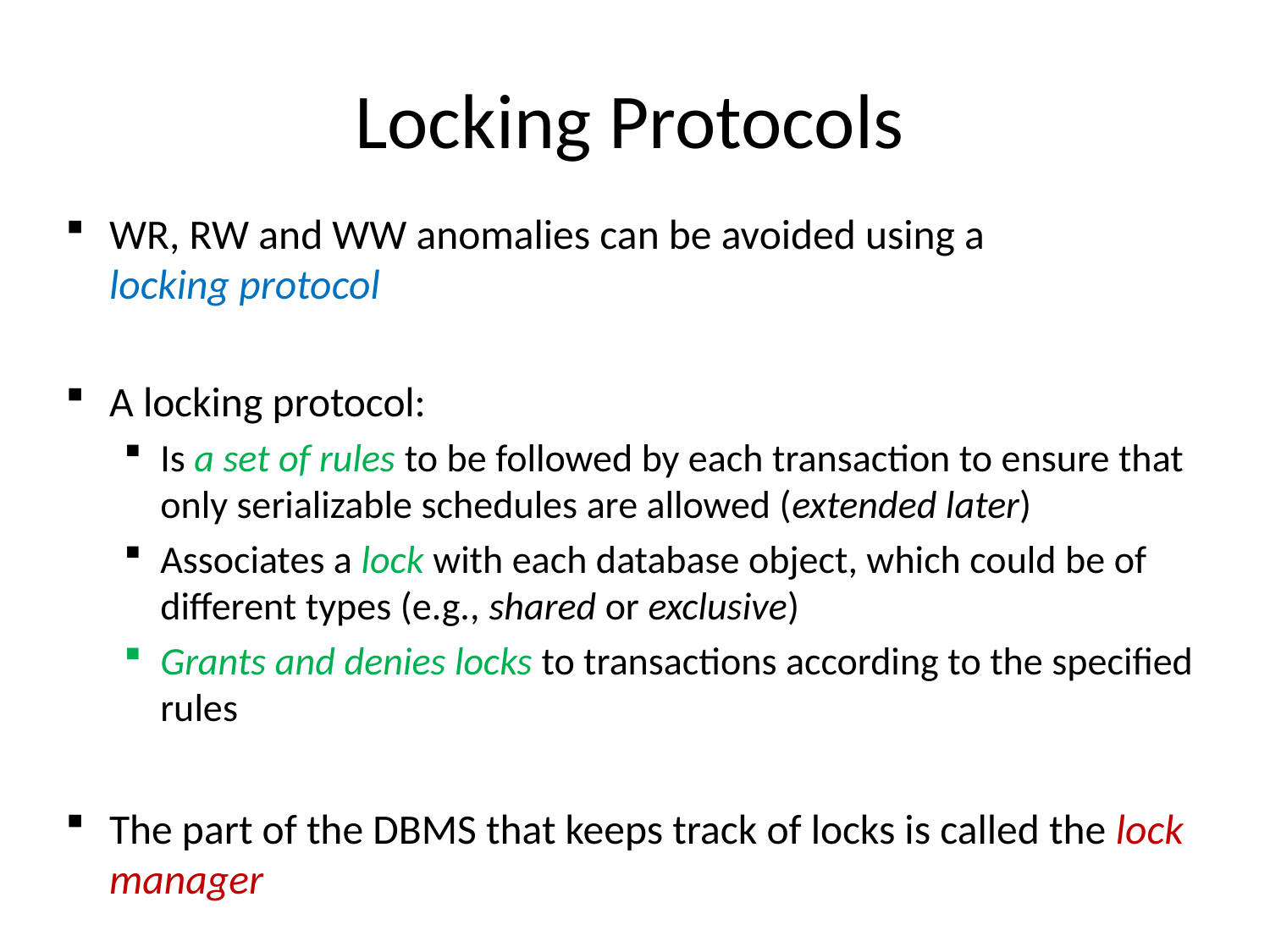

# Locking Protocols
WR, RW and WW anomalies can be avoided using a
locking protocol

A locking protocol:
Is a set of rules to be followed by each transaction to ensure that only serializable schedules are allowed (extended later)
Associates a lock with each database object, which could be of different types (e.g., shared or exclusive)
Grants and denies locks to transactions according to the specified rules

The part of the DBMS that keeps track of locks is called the lock manager